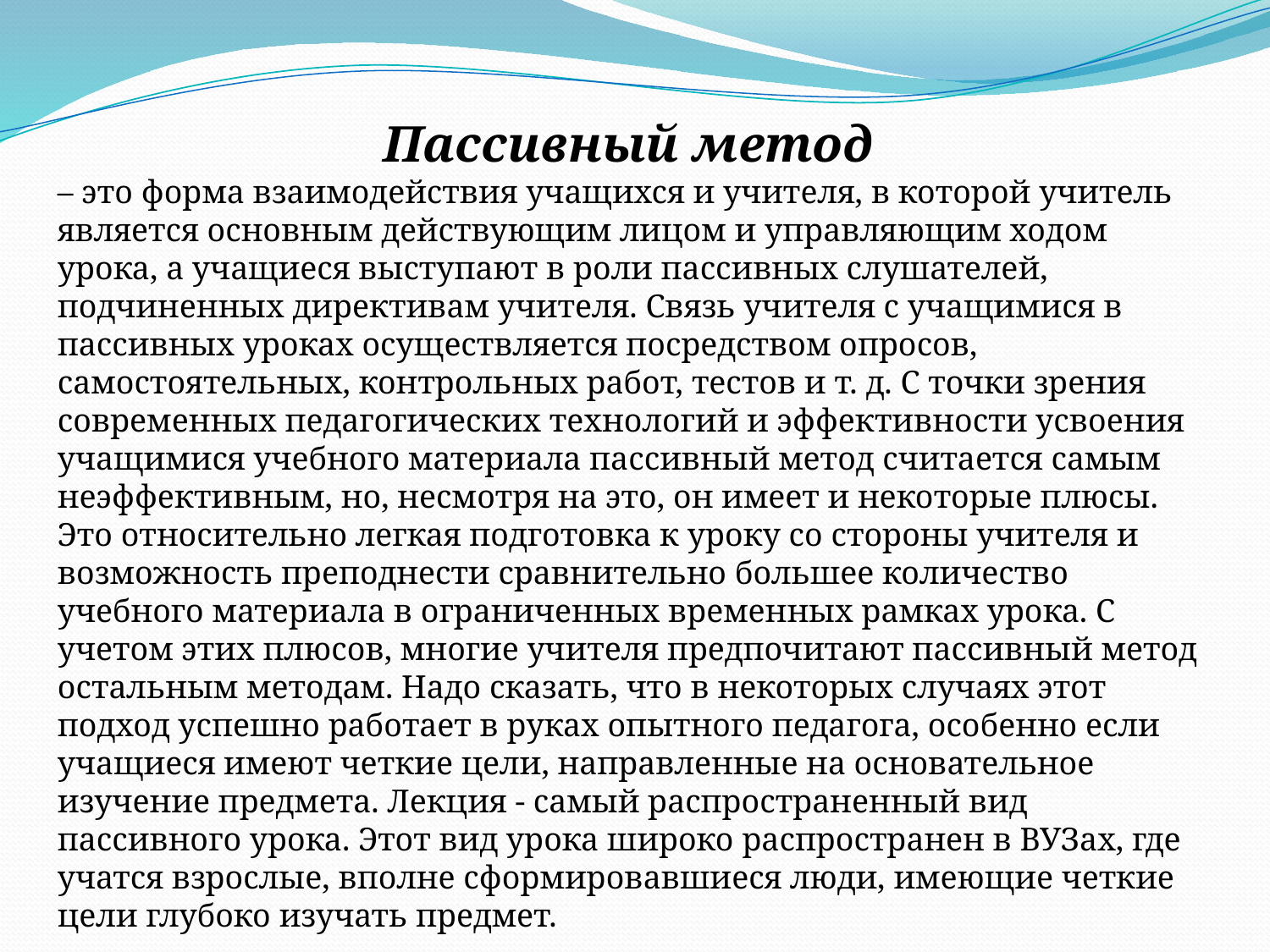

Пассивный метод
– это форма взаимодействия учащихся и учителя, в которой учитель является основным действующим лицом и управляющим ходом урока, а учащиеся выступают в роли пассивных слушателей, подчиненных директивам учителя. Связь учителя с учащимися в пассивных уроках осуществляется посредством опросов, самостоятельных, контрольных работ, тестов и т. д. С точки зрения современных педагогических технологий и эффективности усвоения учащимися учебного материала пассивный метод считается самым неэффективным, но, несмотря на это, он имеет и некоторые плюсы. Это относительно легкая подготовка к уроку со стороны учителя и возможность преподнести сравнительно большее количество учебного материала в ограниченных временных рамках урока. С учетом этих плюсов, многие учителя предпочитают пассивный метод остальным методам. Надо сказать, что в некоторых случаях этот подход успешно работает в руках опытного педагога, особенно если учащиеся имеют четкие цели, направленные на основательное изучение предмета. Лекция - самый распространенный вид пассивного урока. Этот вид урока широко распространен в ВУЗах, где учатся взрослые, вполне сформировавшиеся люди, имеющие четкие цели глубоко изучать предмет.